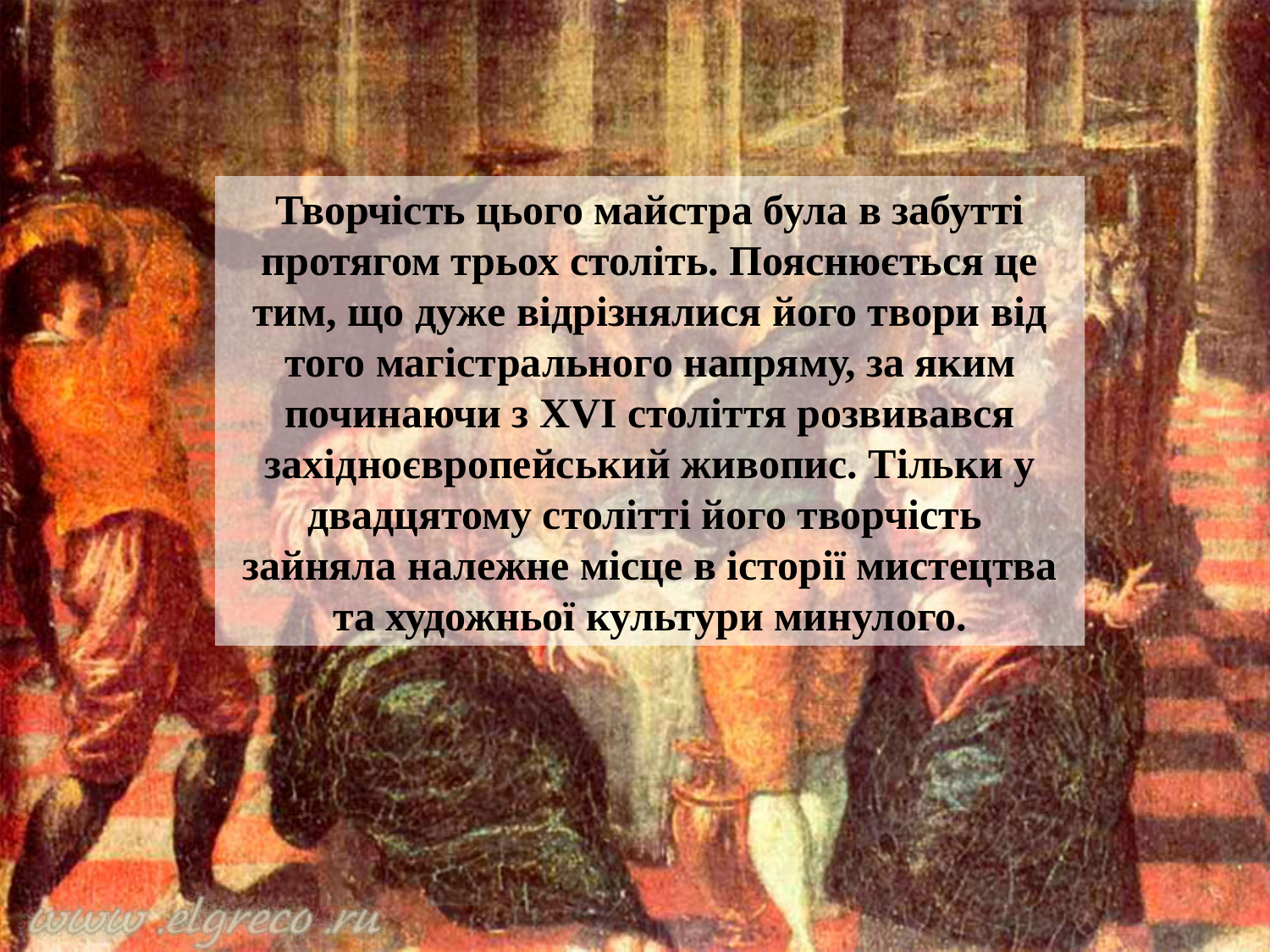

Творчість цього майстра була в забутті протягом трьох століть. Пояснюється це тим, що дуже відрізнялися його твори від того магістрального напряму, за яким починаючи з XVI століття розвивався західноєвропейський живопис. Тільки у двадцятому столітті його творчість  зайняла належне місце в історії мистецтва та художньої культури минулого.